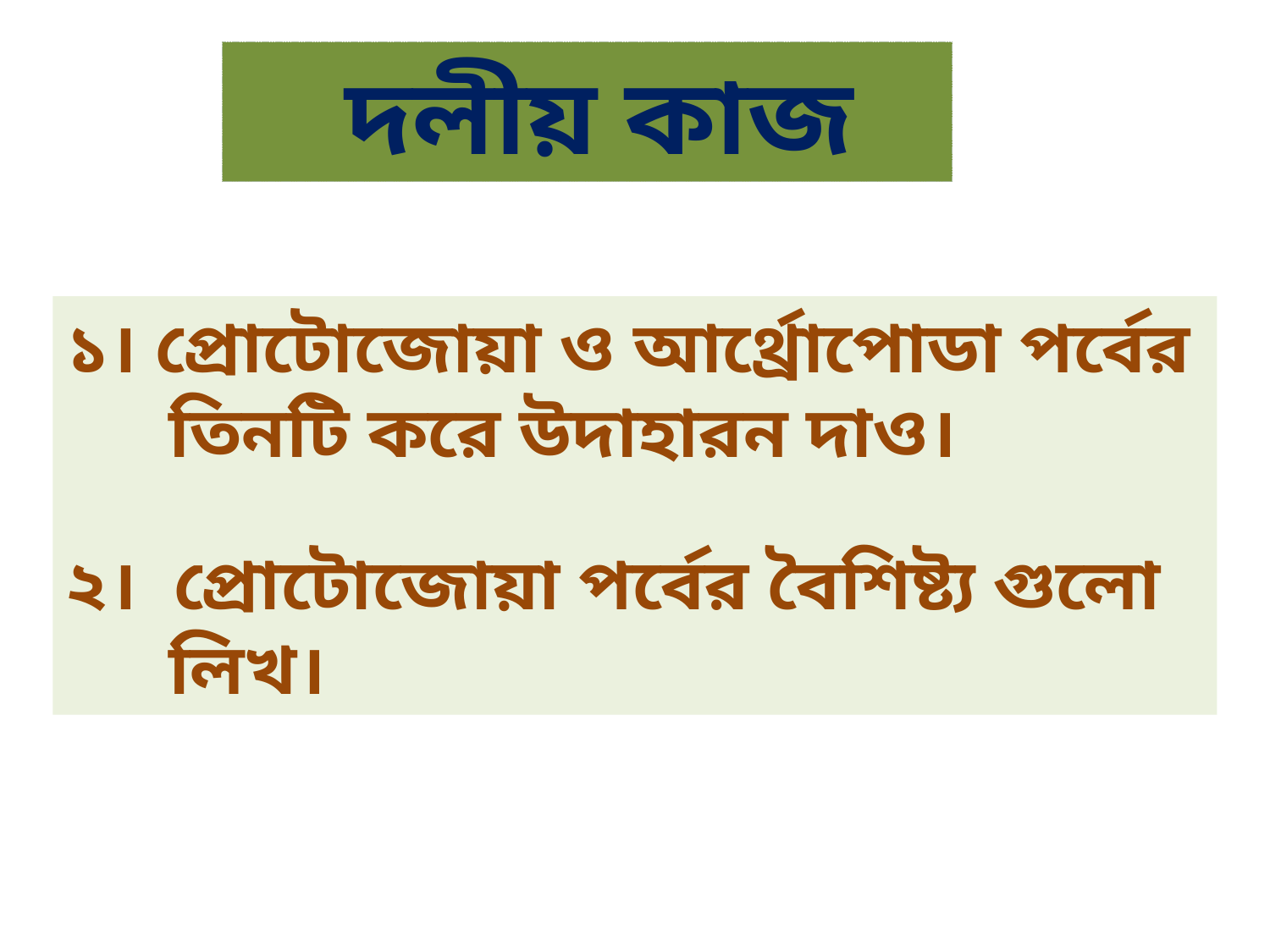

দলীয় কাজ
১। প্রোটোজোয়া ও আর্থ্রোপোডা পর্বের তিনটি করে উদাহারন দাও।

২।  প্রোটোজোয়া পর্বের বৈশিষ্ট্য গুলো লিখ।